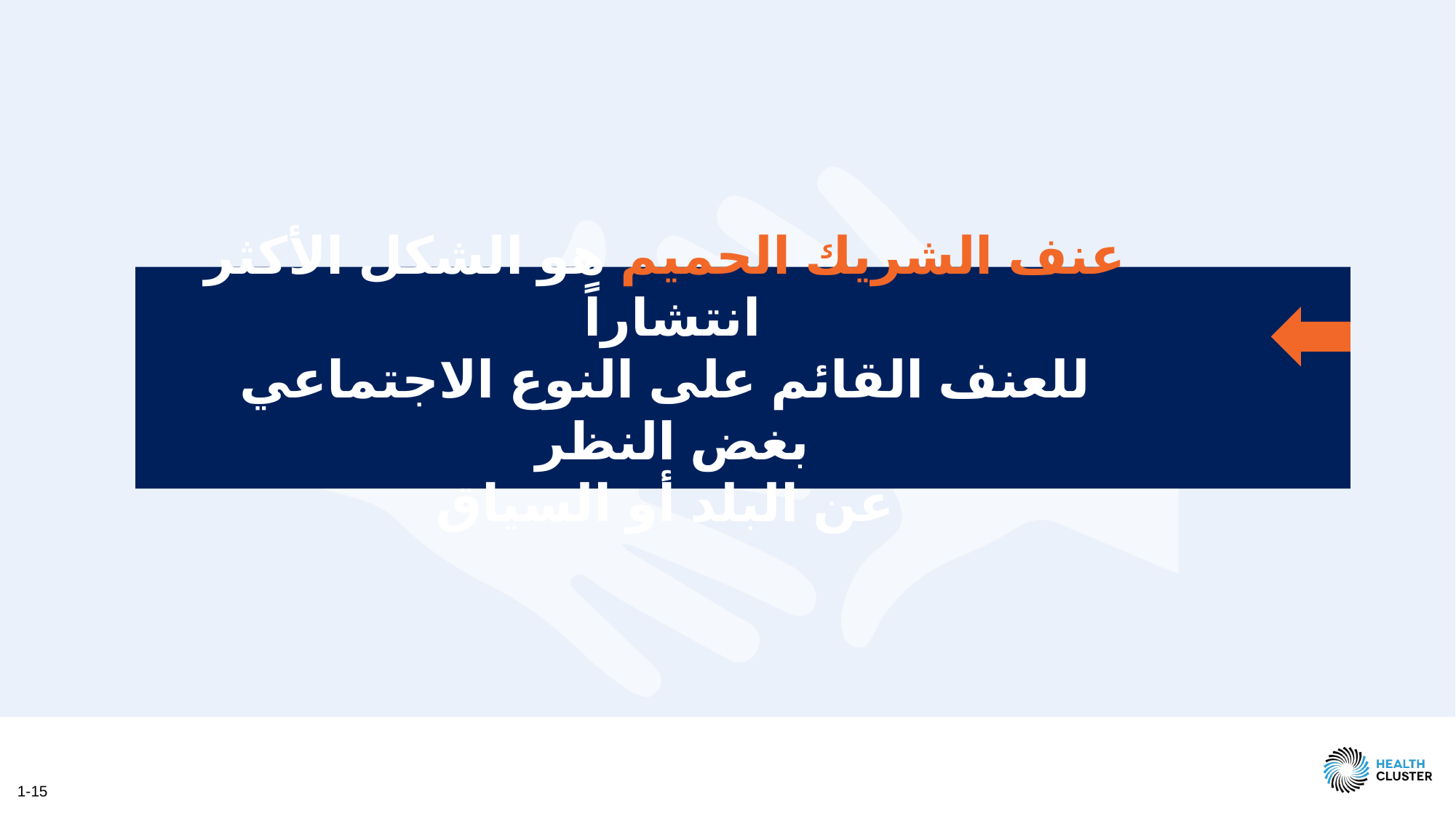

# عنف الشريك الحميم هو الشكل الأكثر انتشاراً للعنف القائم على النوع الاجتماعي بغض النظر عن البلد أو السياق

1-15